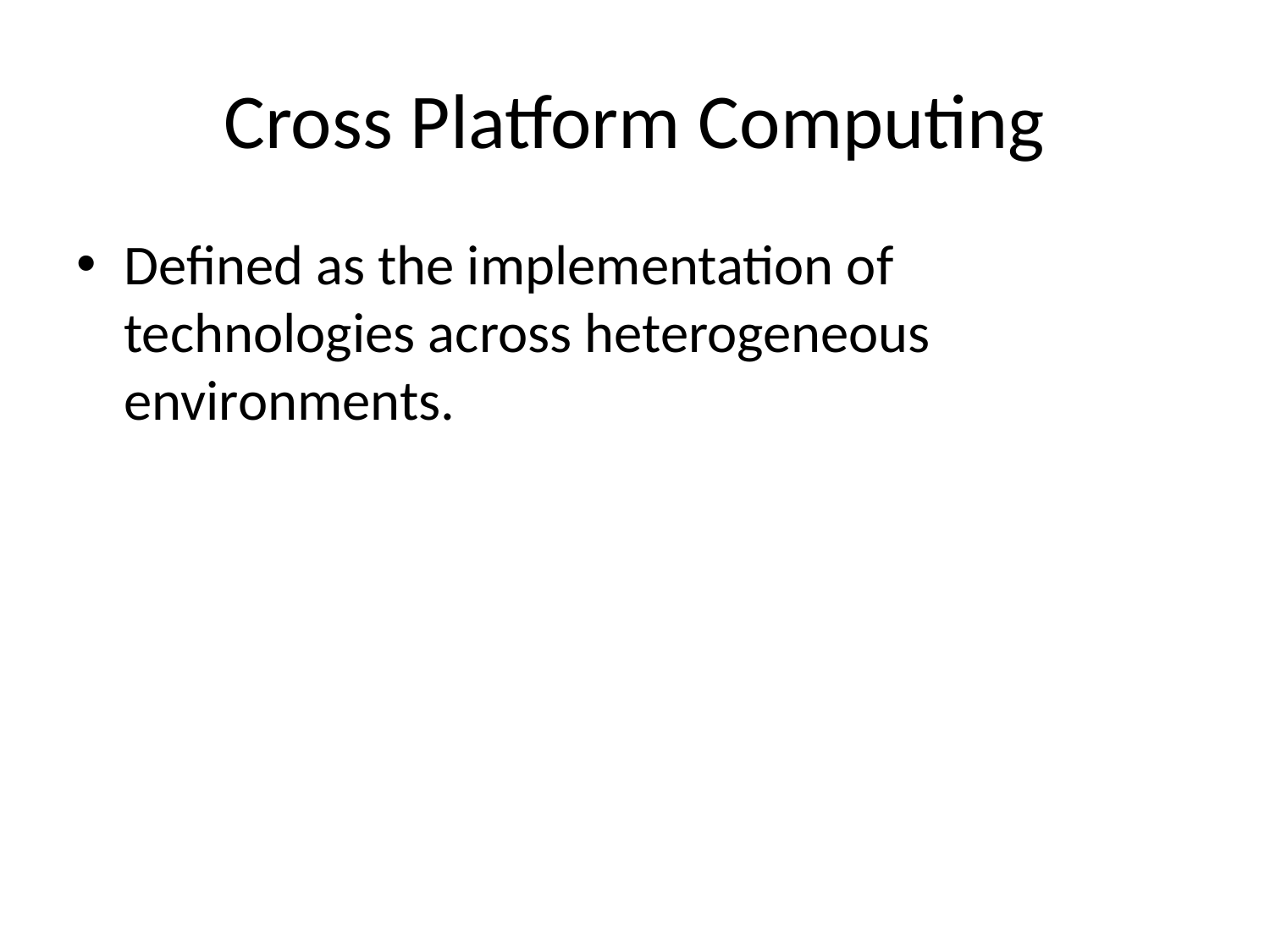

# Cross Platform Computing
Defined as the implementation of technologies across heterogeneous environments.